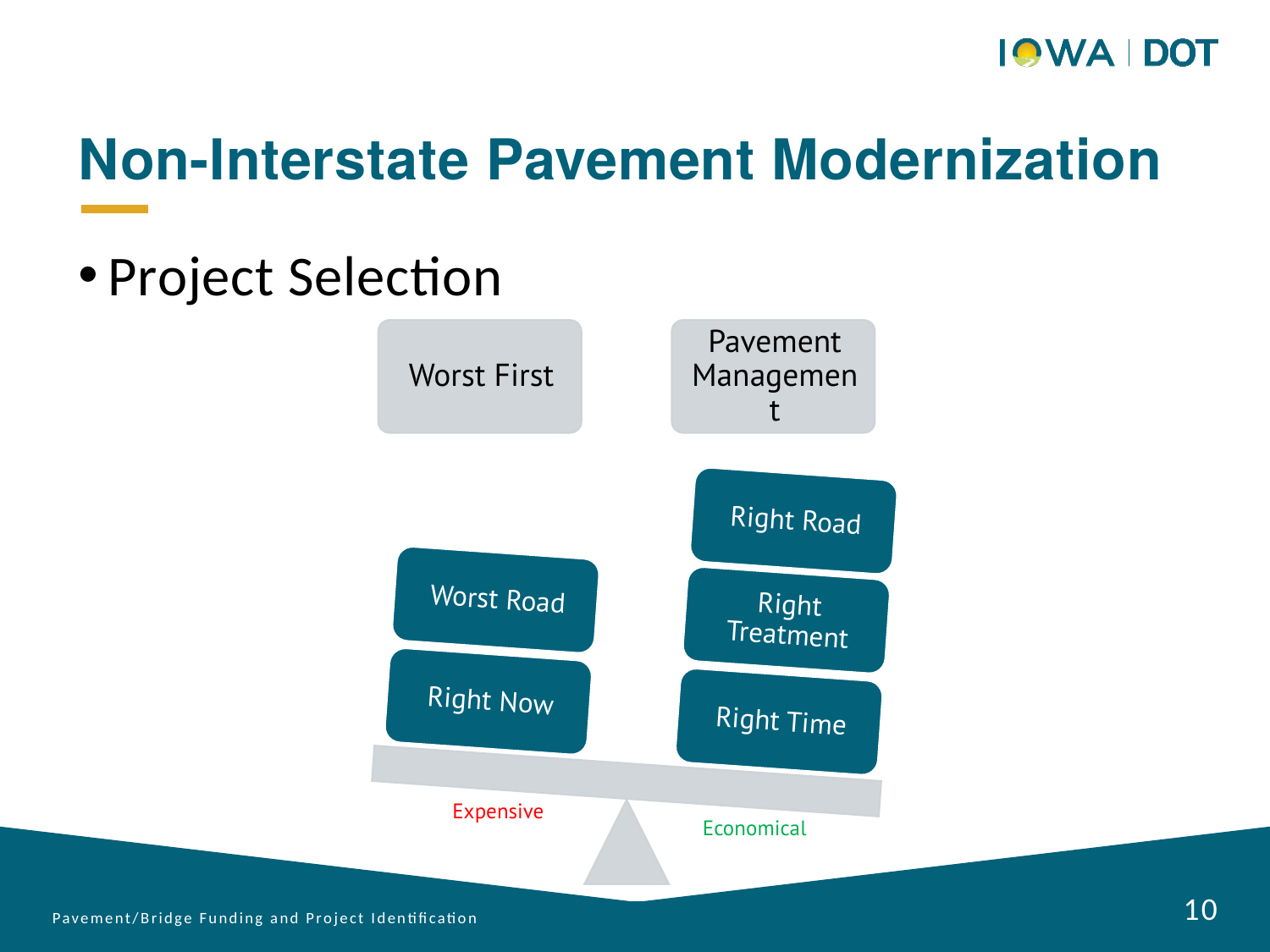

Non-Interstate Pavement Modernization
Project Selection

Worst First
Pavement Management
Right Time
Right Treatment
Right Road
Right Now
Worst Road
Expensive
Economical